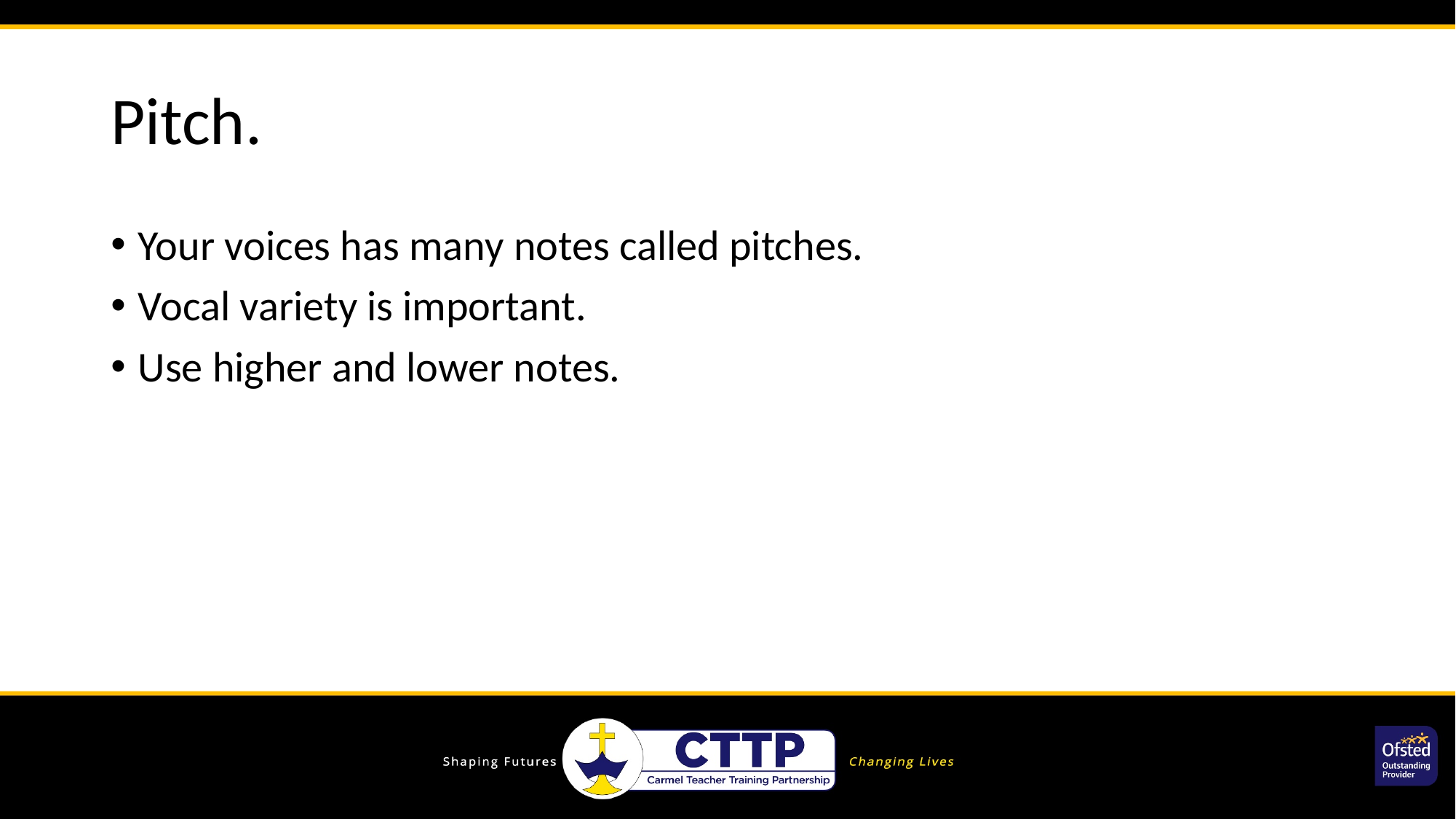

# Pitch.
Your voices has many notes called pitches.
Vocal variety is important.
Use higher and lower notes.